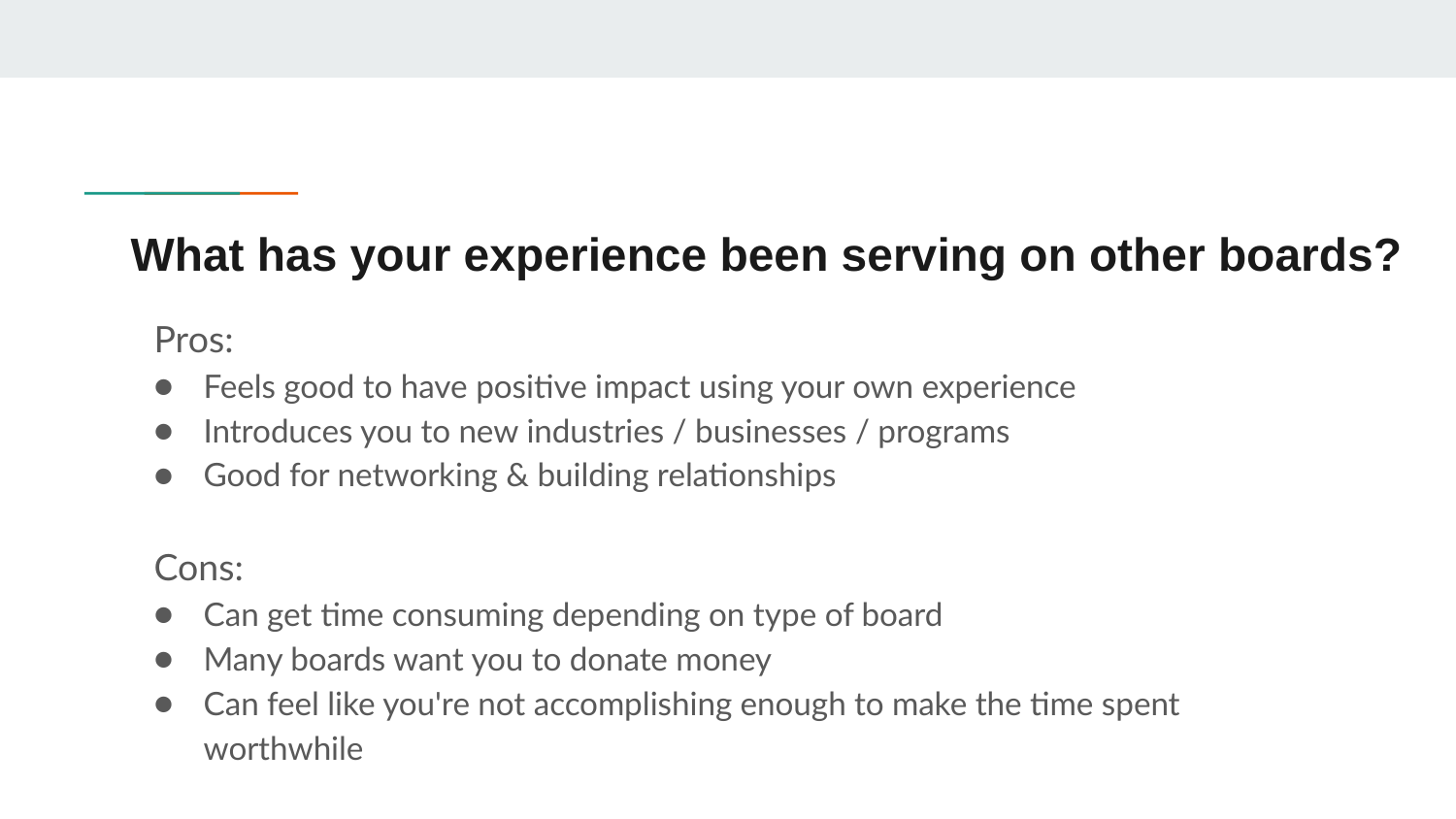

# What has your experience been serving on other boards?
Pros:
Feels good to have positive impact using your own experience
Introduces you to new industries / businesses / programs
Good for networking & building relationships

Cons:
Can get time consuming depending on type of board
Many boards want you to donate money
Can feel like you're not accomplishing enough to make the time spent worthwhile